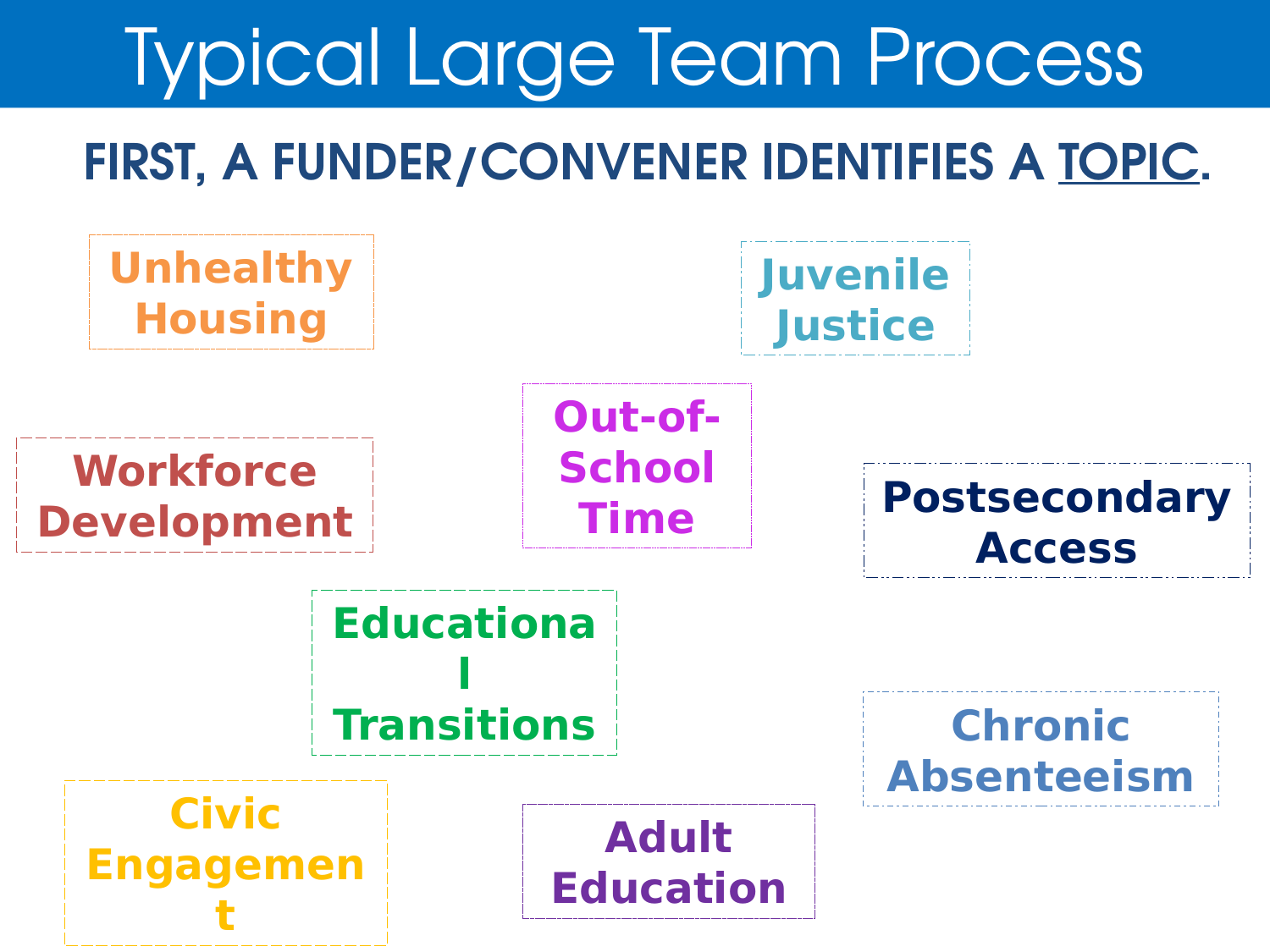

# Typical Large Team Process
FIRST, A FUNDER/CONVENER IDENTIFIES A TOPIC.
Unhealthy Housing
Juvenile Justice
Out-of-School Time
Workforce Development
Postsecondary Access
Educational Transitions
Chronic Absenteeism
Civic Engagement
Adult Education